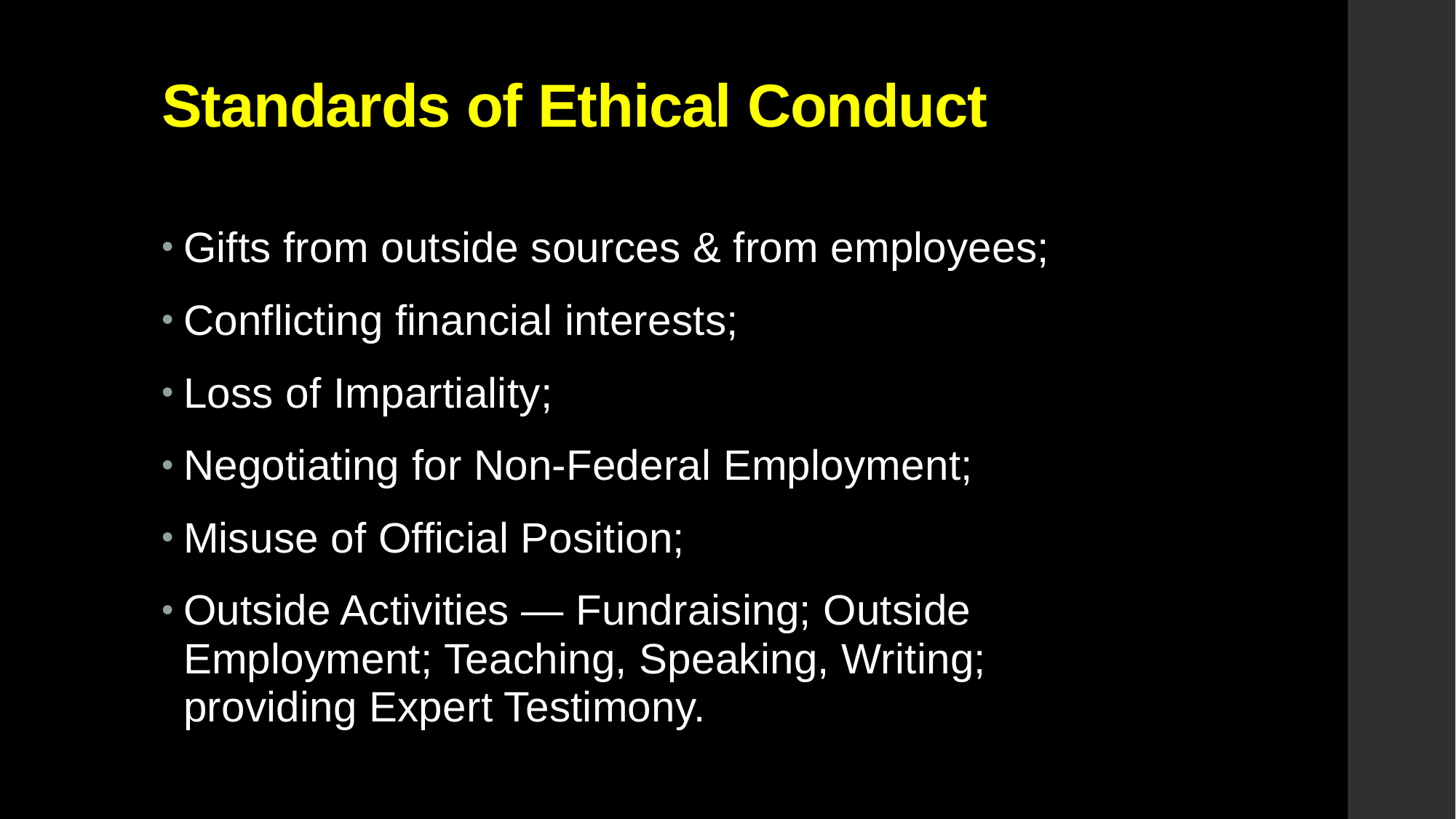

# Standards of Ethical Conduct
Gifts from outside sources & from employees;
Conflicting financial interests;
Loss of Impartiality;
Negotiating for Non-Federal Employment;
Misuse of Official Position;
Outside Activities — Fundraising; Outside Employment; Teaching, Speaking, Writing; providing Expert Testimony.